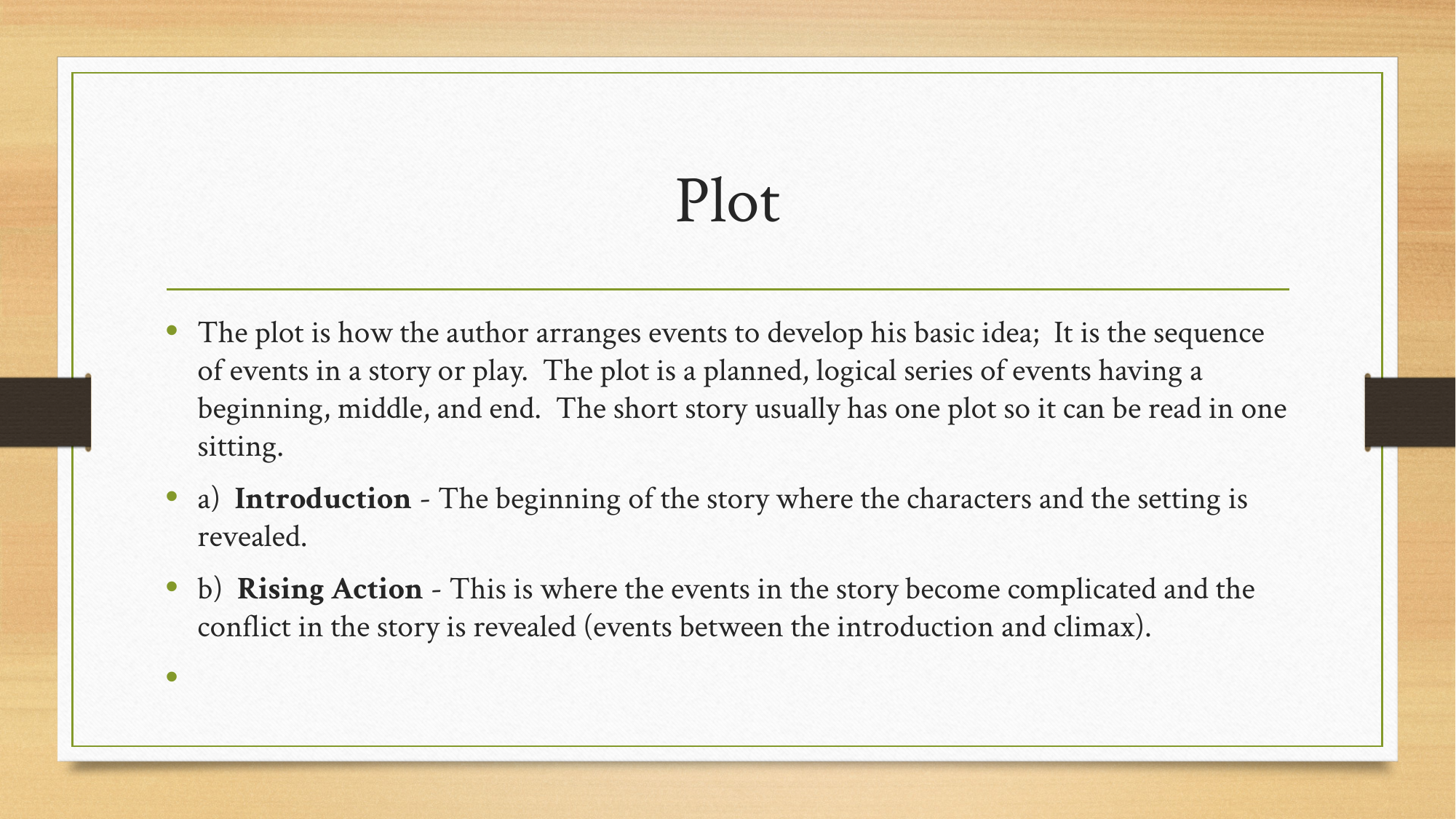

# Plot
The plot is how the author arranges events to develop his basic idea;  It is the sequence of events in a story or play.  The plot is a planned, logical series of events having a beginning, middle, and end.  The short story usually has one plot so it can be read in one sitting.
a)  Introduction - The beginning of the story where the characters and the setting is revealed.
b)  Rising Action - This is where the events in the story become complicated and the conflict in the story is revealed (events between the introduction and climax).